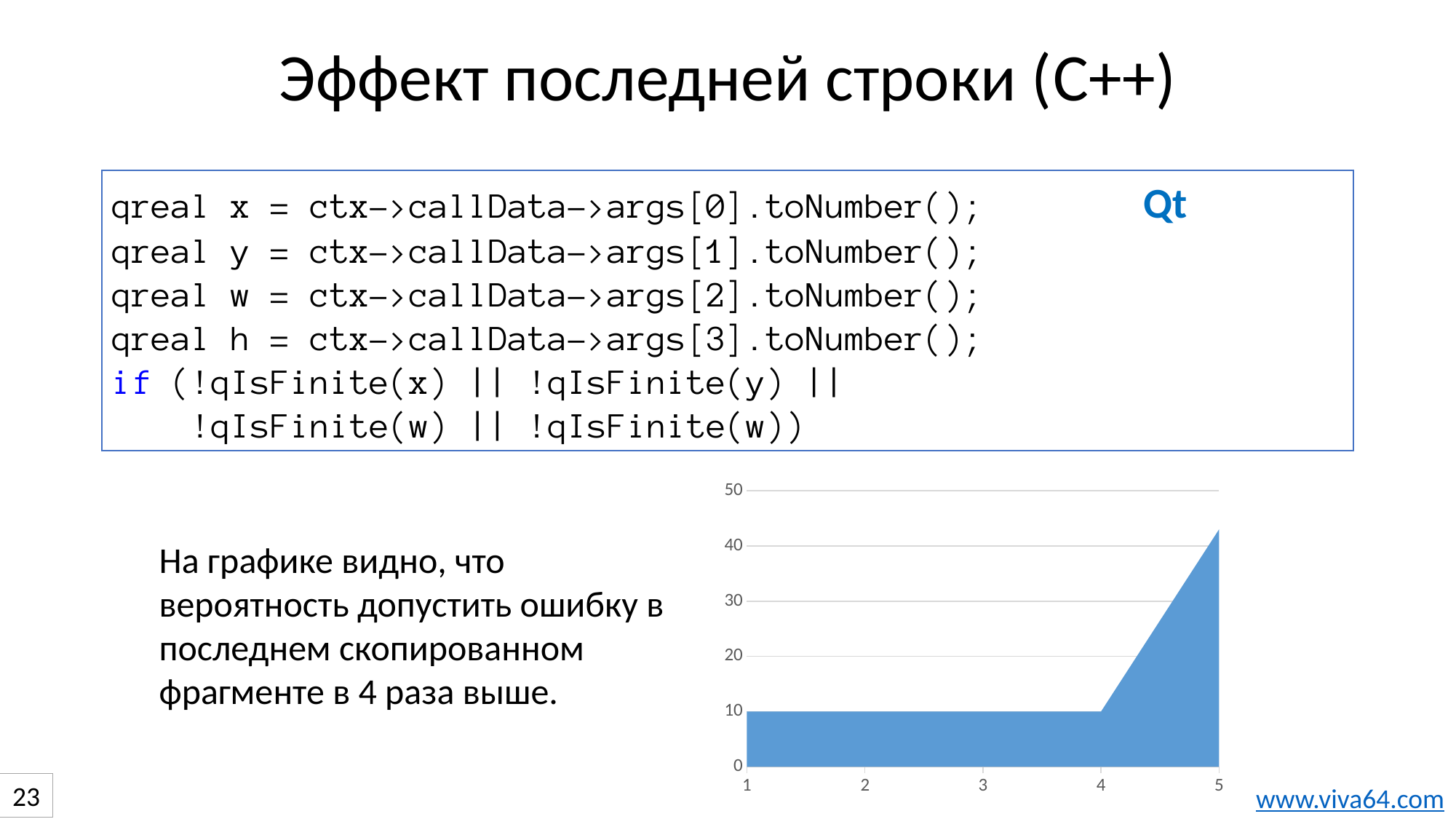

# Эффект последней строки (C++)
qreal x = ctx->callData->args[0].toNumber();        Qt
qreal y = ctx->callData->args[1].toNumber();
qreal w = ctx->callData->args[2].toNumber();
qreal h = ctx->callData->args[3].toNumber();
if (!qIsFinite(x) || !qIsFinite(y) ||
    !qIsFinite(w) || !qIsFinite(w))

### Chart

| Category |  |  |
|---|---|---|
| 1 | 10.0 | None |
| 2 | 10.0 | None |
| 3 | 10.0 | None |
| 4 | 10.0 | None |
| 5 | 43.0 | None |
На графике видно, что вероятность допустить ошибку в последнем скопированном фрагменте в 4 раза выше.
23
www.viva64.com